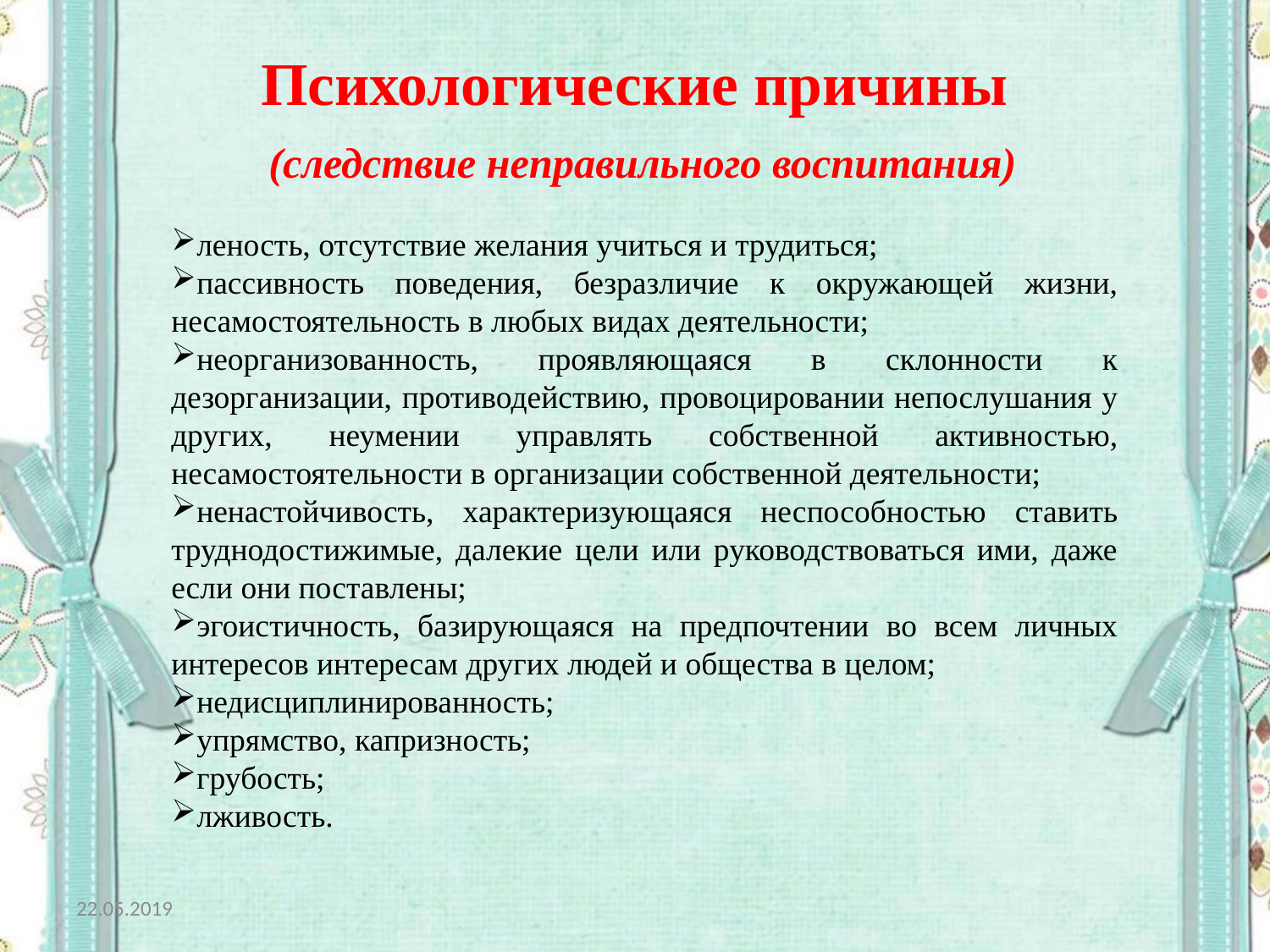

# Психологические причины (следствие неправильного воспитания)
леность, отсутствие желания учиться и трудиться;
пассивность поведения, безразличие к окружающей жизни, несамостоятельность в любых видах деятельности;
неорганизованность, проявляющаяся в склонности к дезорганизации, противодействию, провоцировании непослушания у других, неумении управлять собственной активностью, несамостоятельности в организации собственной деятельности;
ненастойчивость, характеризующаяся неспособностью ставить труднодостижимые, далекие цели или руководствоваться ими, даже если они поставлены;
эгоистичность, базирующаяся на предпочтении во всем личных интересов интересам других людей и общества в целом;
недисциплинированность;
упрямство, капризность;
грубость;
лживость.
22.05.2019